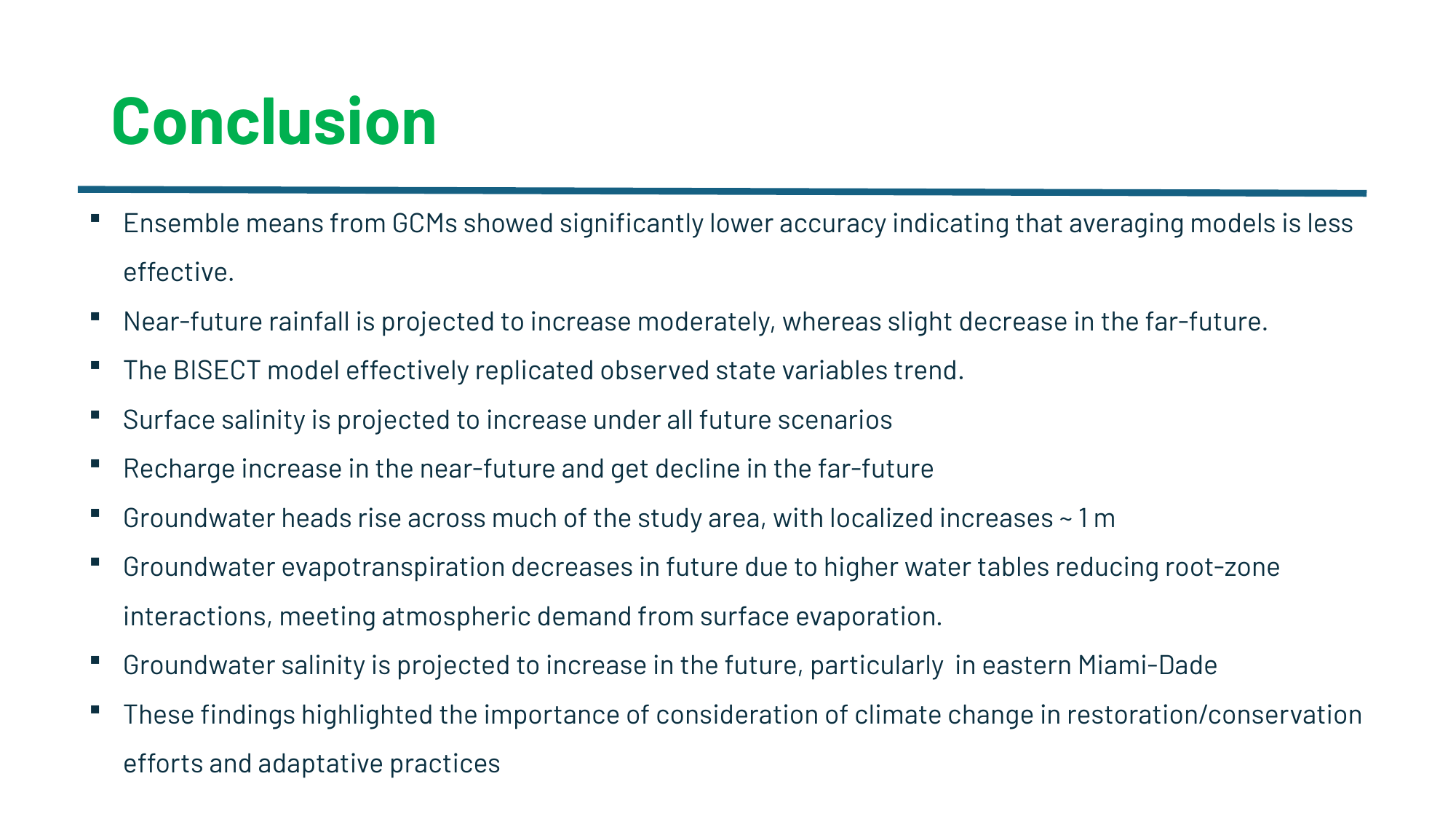

# Conclusion
Ensemble means from GCMs showed significantly lower accuracy indicating that averaging models is less effective.
Near-future rainfall is projected to increase moderately, whereas slight decrease in the far-future.
The BISECT model effectively replicated observed state variables trend.
Surface salinity is projected to increase under all future scenarios
Recharge increase in the near-future and get decline in the far-future
Groundwater heads rise across much of the study area, with localized increases ~ 1 m
Groundwater evapotranspiration decreases in future due to higher water tables reducing root-zone interactions, meeting atmospheric demand from surface evaporation.
Groundwater salinity is projected to increase in the future, particularly  in eastern Miami-Dade
These findings highlighted the importance of consideration of climate change in restoration/conservation efforts and adaptative practices